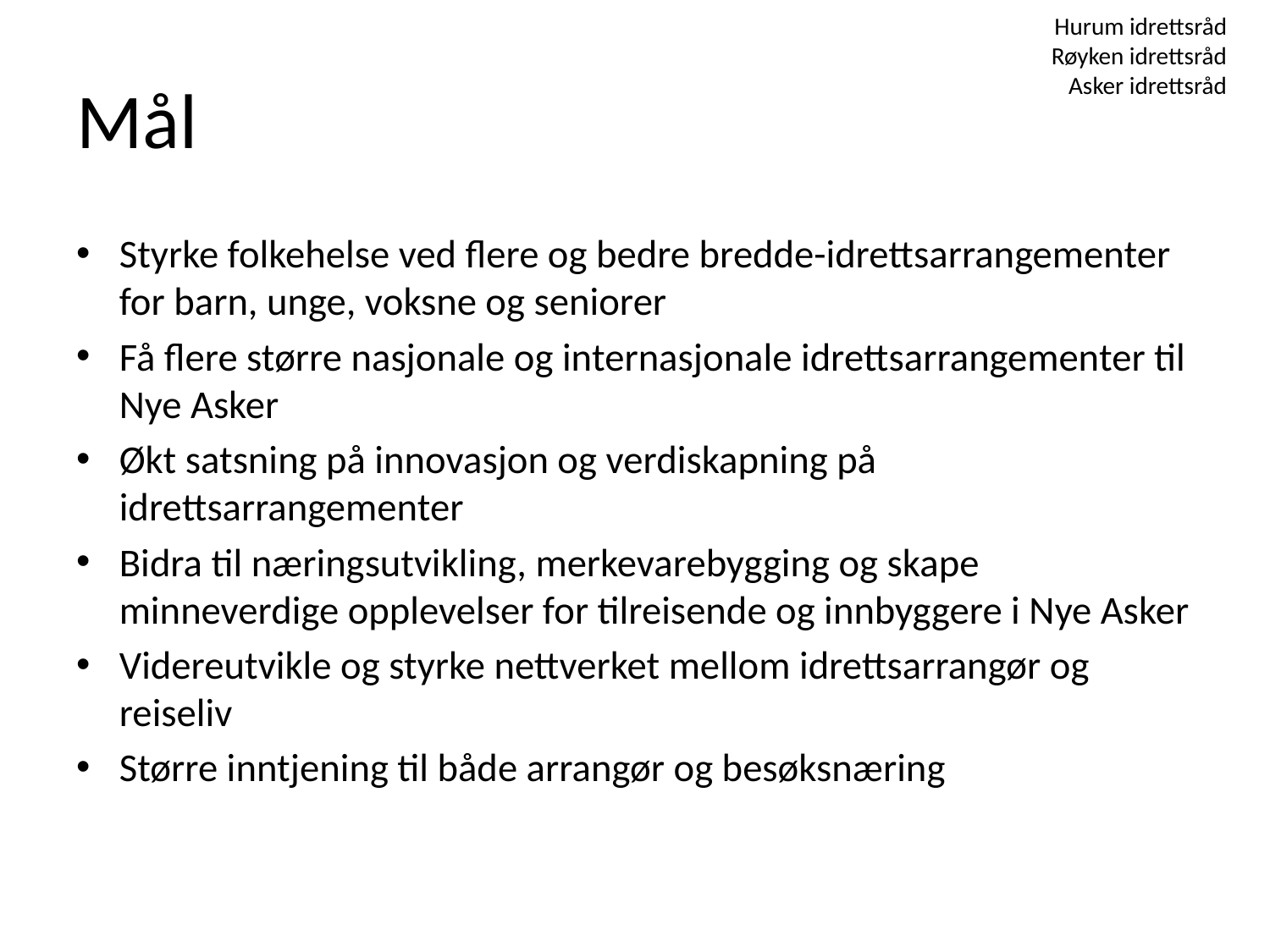

Hurum idrettsråd
Røyken idrettsråd
Asker idrettsråd
# Mål
Styrke folkehelse ved flere og bedre bredde-idrettsarrangementer for barn, unge, voksne og seniorer
Få flere større nasjonale og internasjonale idrettsarrangementer til Nye Asker
Økt satsning på innovasjon og verdiskapning på idrettsarrangementer
Bidra til næringsutvikling, merkevarebygging og skape minneverdige opplevelser for tilreisende og innbyggere i Nye Asker
Videreutvikle og styrke nettverket mellom idrettsarrangør og reiseliv
Større inntjening til både arrangør og besøksnæring